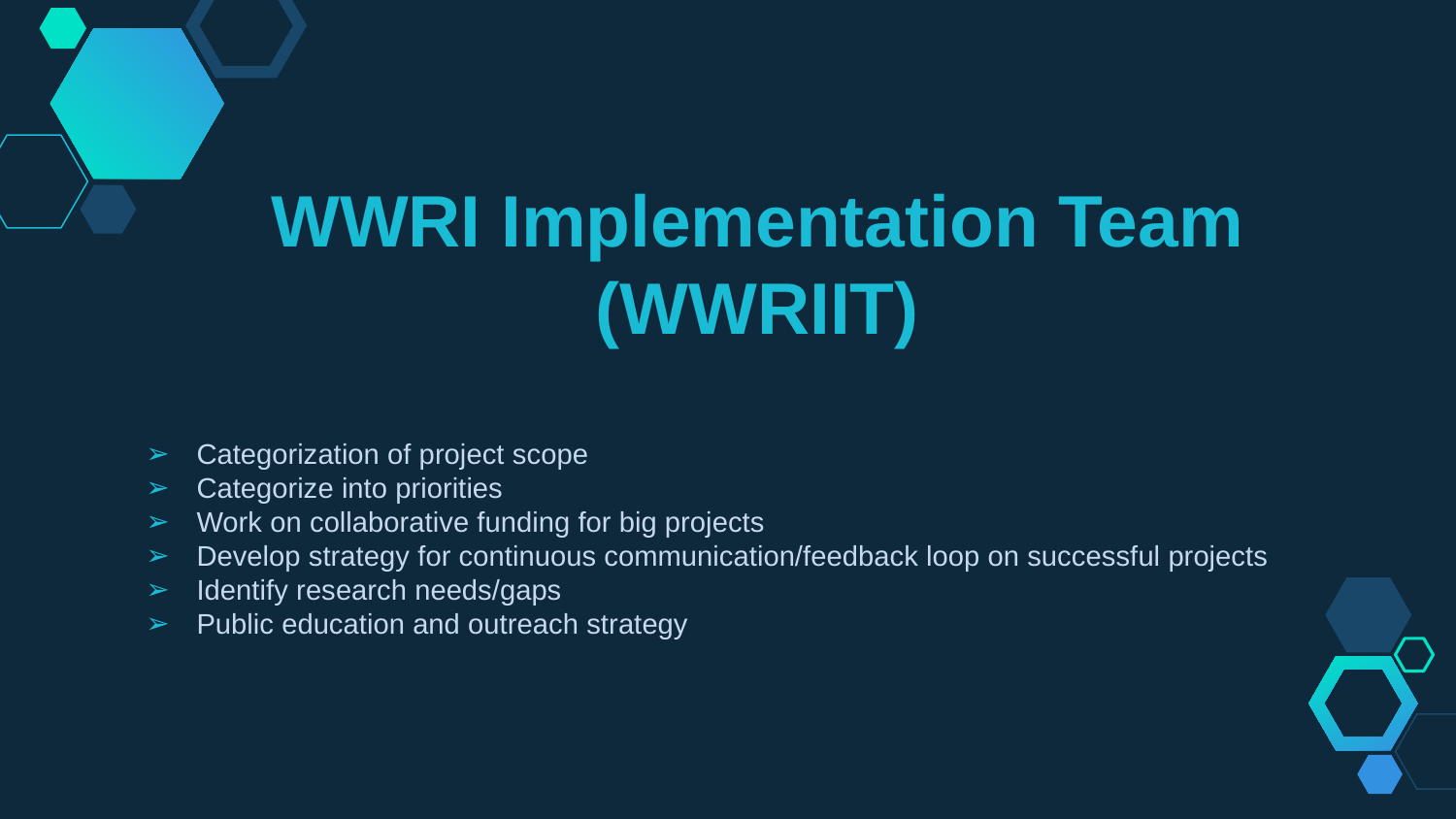

WWRI Implementation Team (WWRIIT)
Categorization of project scope
Categorize into priorities
Work on collaborative funding for big projects
Develop strategy for continuous communication/feedback loop on successful projects
Identify research needs/gaps
Public education and outreach strategy